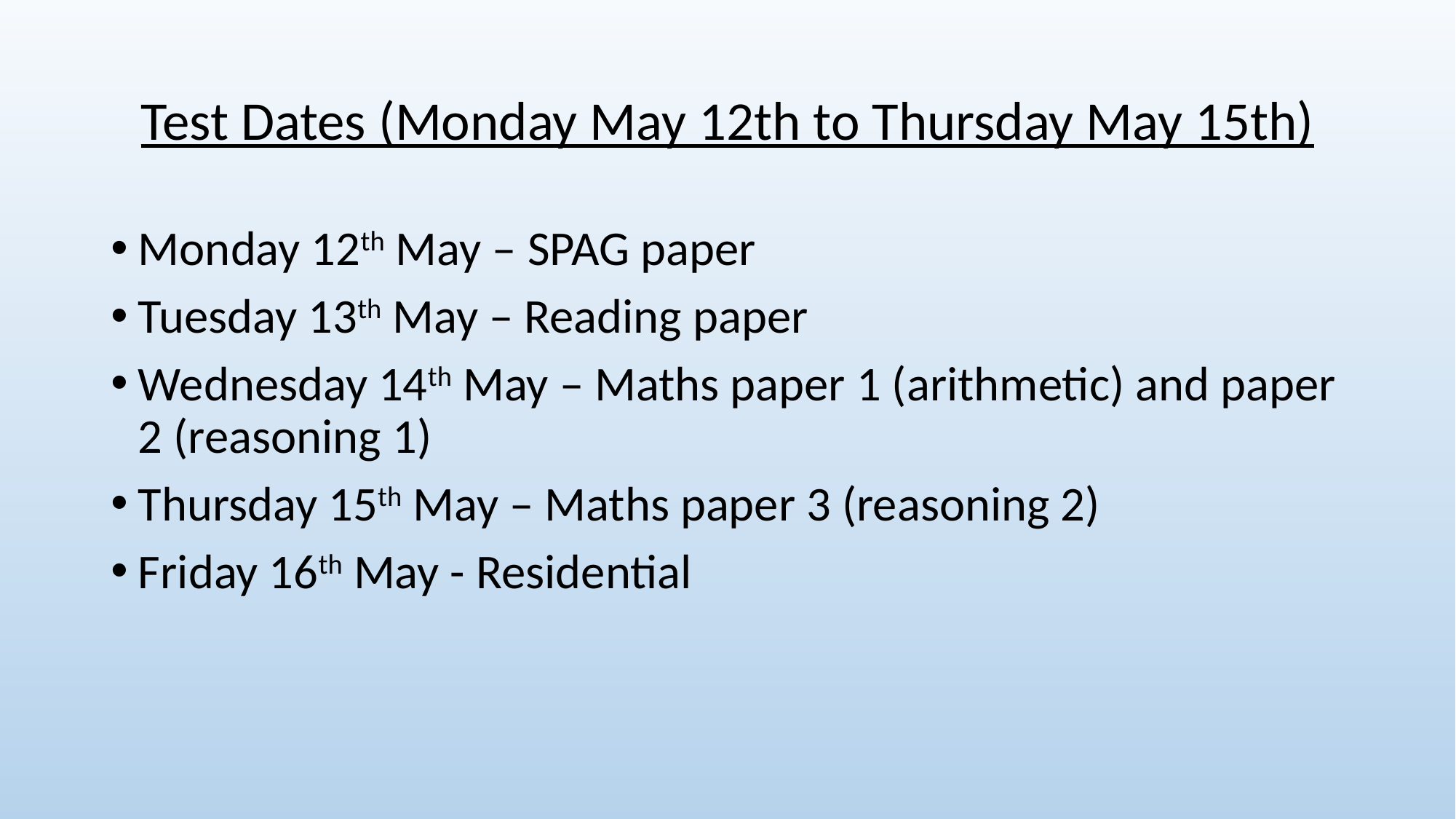

# Test Dates (Monday May 12th to Thursday May 15th)
Monday 12th May – SPAG paper
Tuesday 13th May – Reading paper
Wednesday 14th May – Maths paper 1 (arithmetic) and paper 2 (reasoning 1)
Thursday 15th May – Maths paper 3 (reasoning 2)
Friday 16th May - Residential